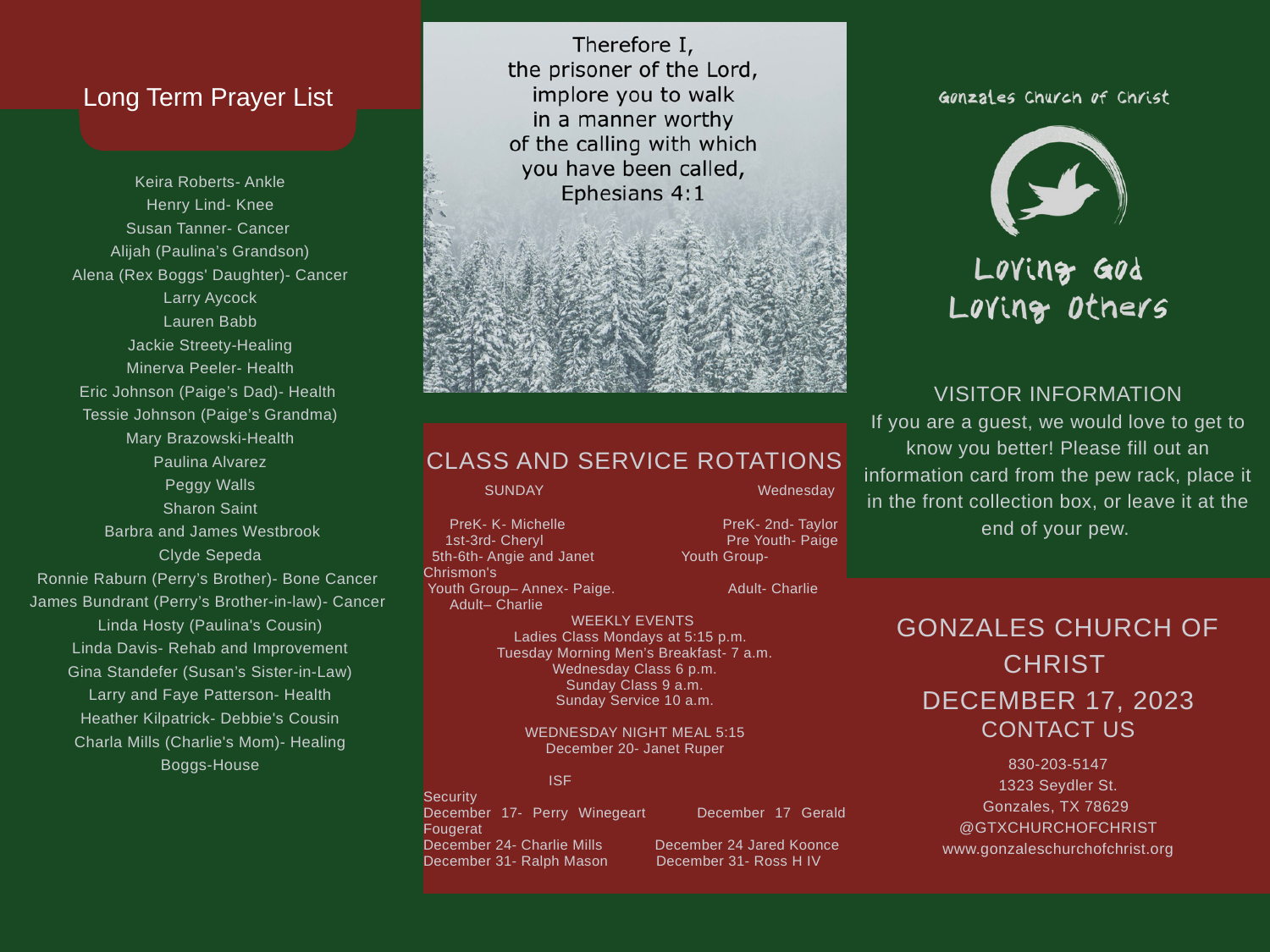

Long Term Prayer List

Keira Roberts- Ankle
Henry Lind- Knee
Susan Tanner- Cancer
Alijah (Paulina’s Grandson)
Alena (Rex Boggs' Daughter)- Cancer
Larry Aycock
Lauren Babb
Jackie Streety-Healing
Minerva Peeler- Health
Eric Johnson (Paige’s Dad)- Health
Tessie Johnson (Paige’s Grandma)
Mary Brazowski-Health
Paulina Alvarez
Peggy Walls
Sharon Saint
 Barbra and James Westbrook
Clyde Sepeda
Ronnie Raburn (Perry’s Brother)- Bone Cancer
James Bundrant (Perry’s Brother-in-law)- Cancer
Linda Hosty (Paulina's Cousin)
Linda Davis- Rehab and Improvement
Gina Standefer (Susan’s Sister-in-Law)
Larry and Faye Patterson- Health
Heather Kilpatrick- Debbie's Cousin
Charla Mills (Charlie's Mom)- Healing
Boggs-House

VISITOR INFORMATION
If you are a guest, we would love to get to know you better! Please fill out an information card from the pew rack, place it in the front collection box, or leave it at the end of your pew.

CLASS AND SERVICE ROTATIONS
              SUNDAY                                                 Wednesday
      PreK- K- Michelle                                    PreK- 2nd- Taylor
     1st-3rd- Cheryl                                          Pre Youth- Paige
  5th-6th- Angie and Janet                    Youth Group- Chrismon's
 Youth Group– Annex- Paige.                          Adult- Charlie
      Adult– Charlie
WEEKLY EVENTS
Ladies Class Mondays at 5:15 p.m.
Tuesday Morning Men’s Breakfast- 7 a.m.
Wednesday Class 6 p.m.
Sunday Class 9 a.m.
Sunday Service 10 a.m.

WEDNESDAY NIGHT MEAL 5:15
December 20- Janet Ruper

                          ISF                                                          Security
December 17- Perry Winegeart     December 17 Gerald Fougerat
December 24- Charlie Mills            December 24 Jared Koonce
December 31- Ralph Mason           December 31- Ross H IV

GONZALES CHURCH OF CHRIST
DECEMBER 17, 2023
CONTACT US
830-203-5147
1323 Seydler St.
Gonzales, TX 78629
@GTXCHURCHOFCHRIST
www.gonzaleschurchofchrist.org